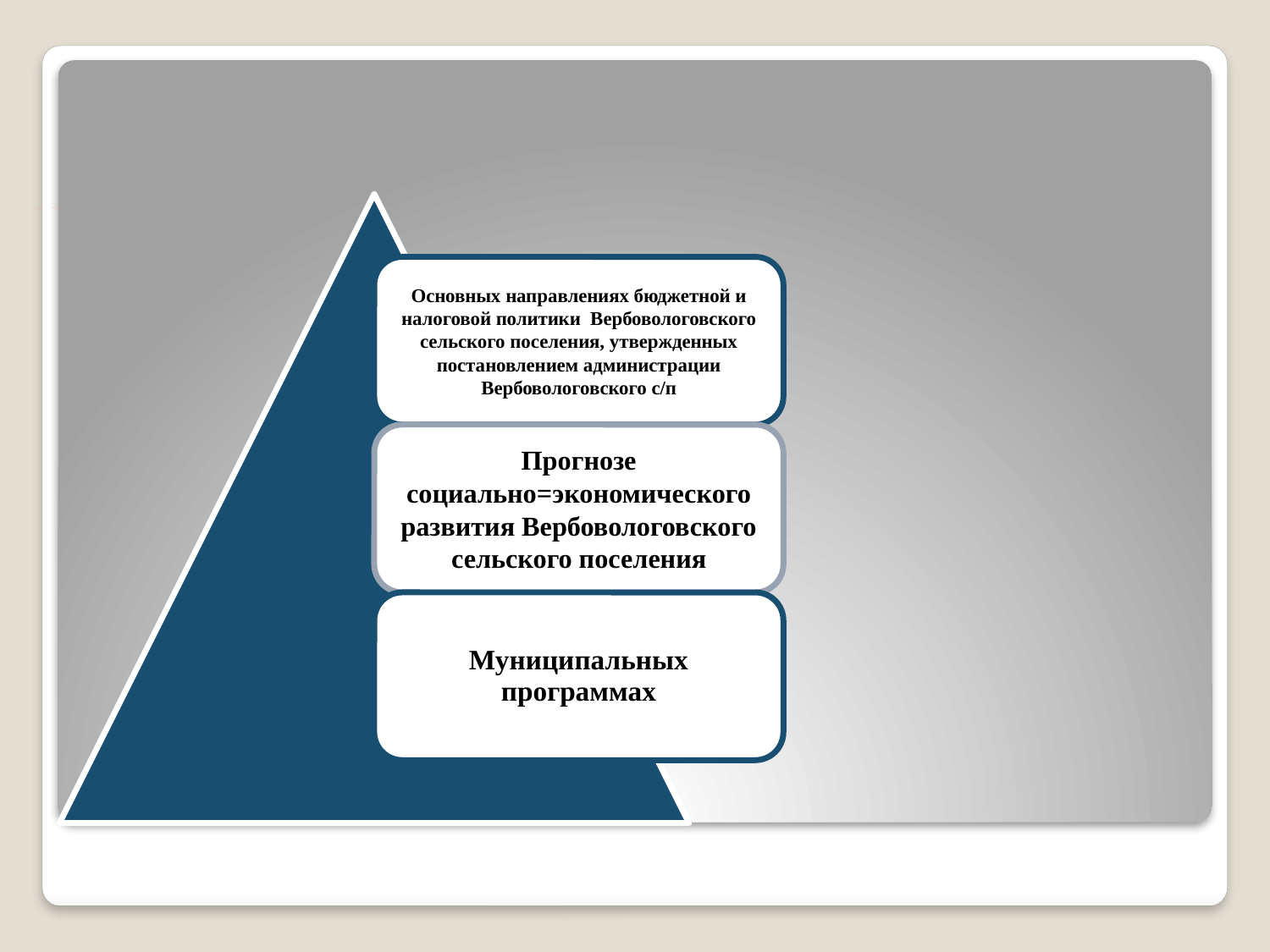

# Составление бюджета Вербовологовского сельского поселения основывается на:
Прогнозе социально=экономического развития Вербовологовского сельского поселения
Муниципальных программах
Основных направлениях бюджетной и налоговой политики  Вербовологовского сельского поселения, утвержденных постановлением администрации Вербовологовского с/п